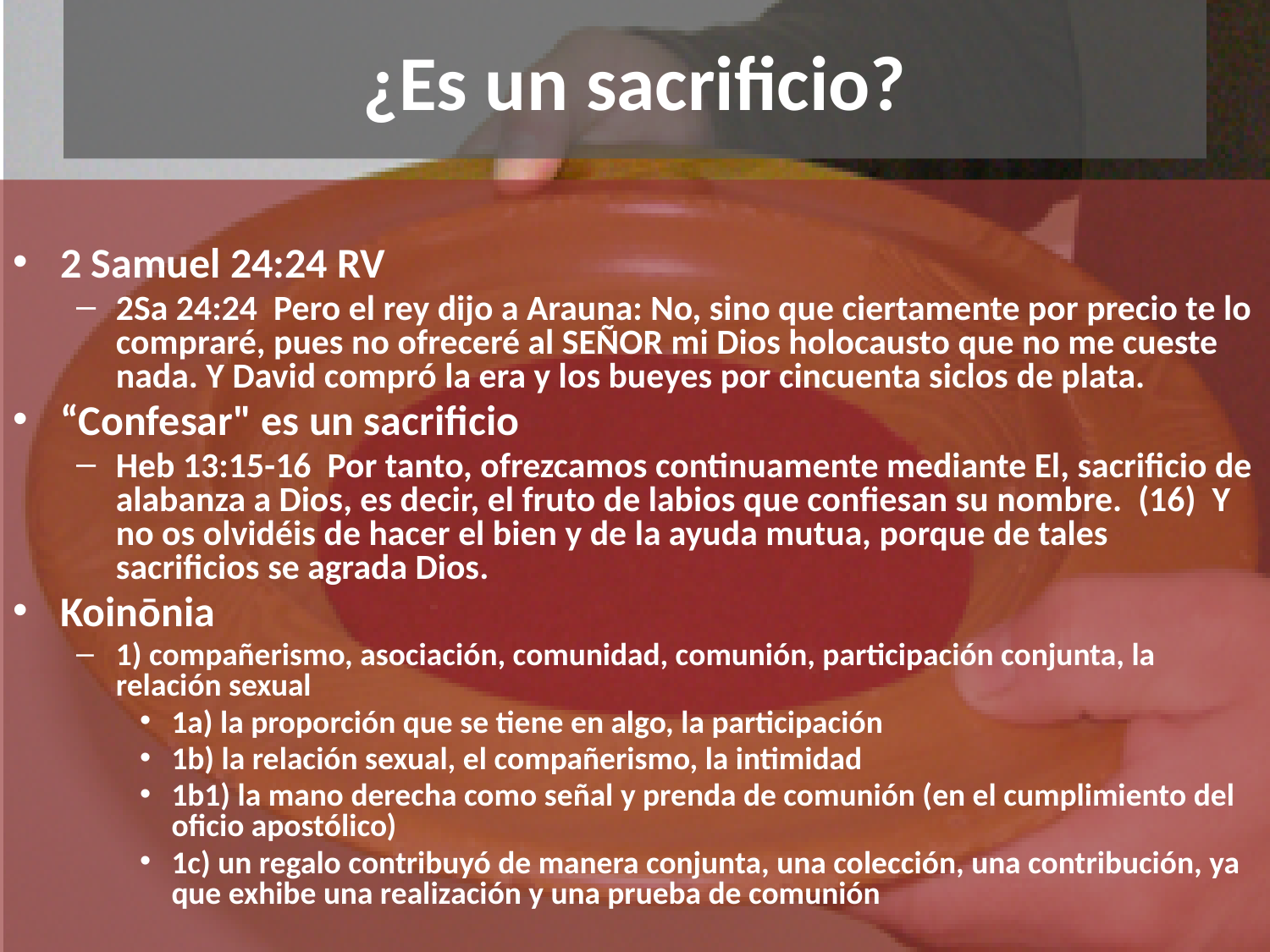

# ¿Es un sacrificio?

2 Samuel 24:24 RV
2Sa 24:24  Pero el rey dijo a Arauna: No, sino que ciertamente por precio te lo compraré, pues no ofreceré al SEÑOR mi Dios holocausto que no me cueste nada. Y David compró la era y los bueyes por cincuenta siclos de plata.
“Confesar" es un sacrificio
Heb 13:15-16  Por tanto, ofrezcamos continuamente mediante El, sacrificio de alabanza a Dios, es decir, el fruto de labios que confiesan su nombre.  (16)  Y no os olvidéis de hacer el bien y de la ayuda mutua, porque de tales sacrificios se agrada Dios.
Koinōnia
1) compañerismo, asociación, comunidad, comunión, participación conjunta, la relación sexual
1a) la proporción que se tiene en algo, la participación
1b) la relación sexual, el compañerismo, la intimidad
1b1) la mano derecha como señal y prenda de comunión (en el cumplimiento del oficio apostólico)
1c) un regalo contribuyó de manera conjunta, una colección, una contribución, ya que exhibe una realización y una prueba de comunión